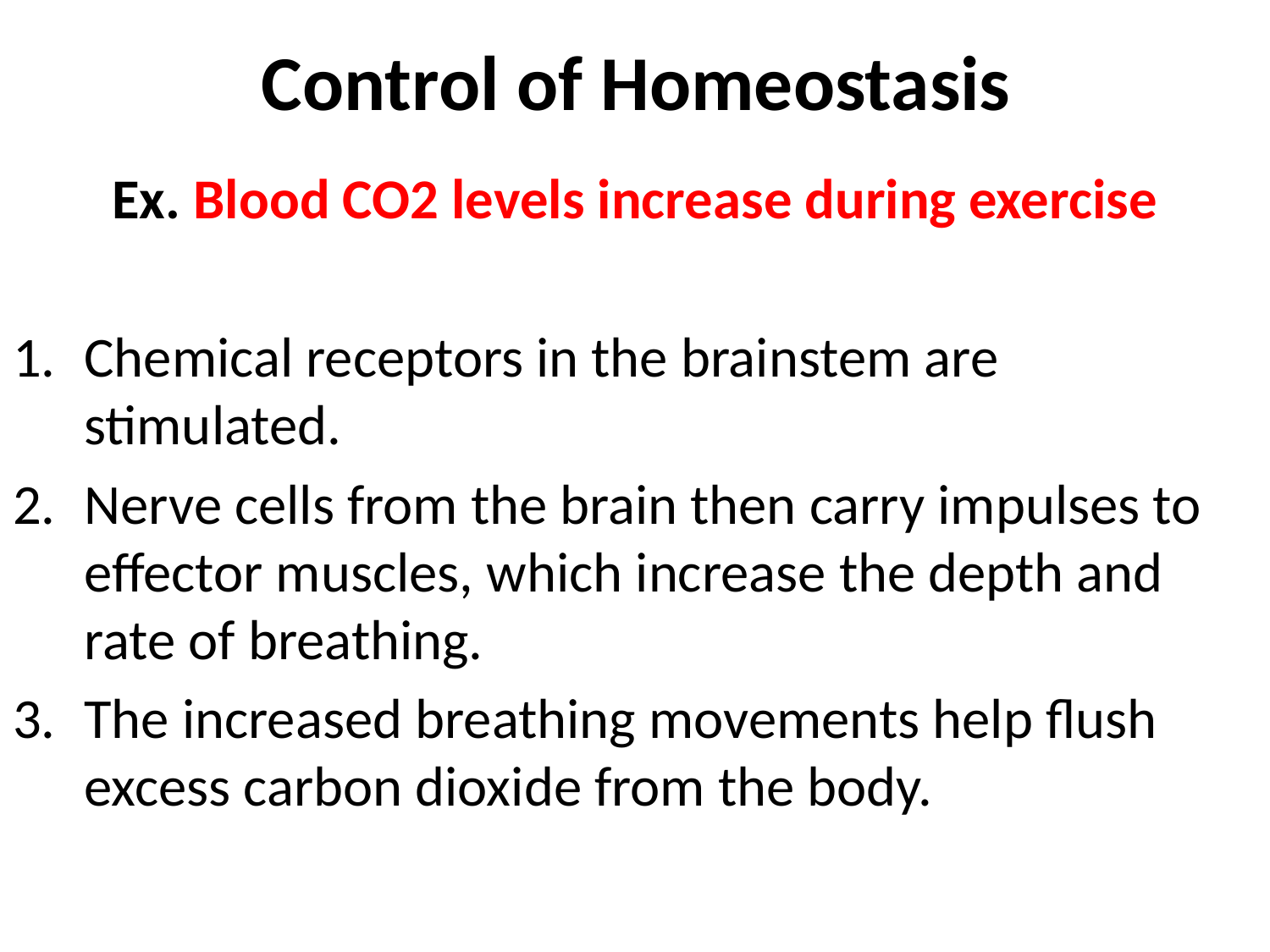

# Control of Homeostasis
Ex. Blood CO2 levels increase during exercise

Chemical receptors in the brainstem are stimulated.
Nerve cells from the brain then carry impulses to effector muscles, which increase the depth and rate of breathing.
The increased breathing movements help flush excess carbon dioxide from the body.